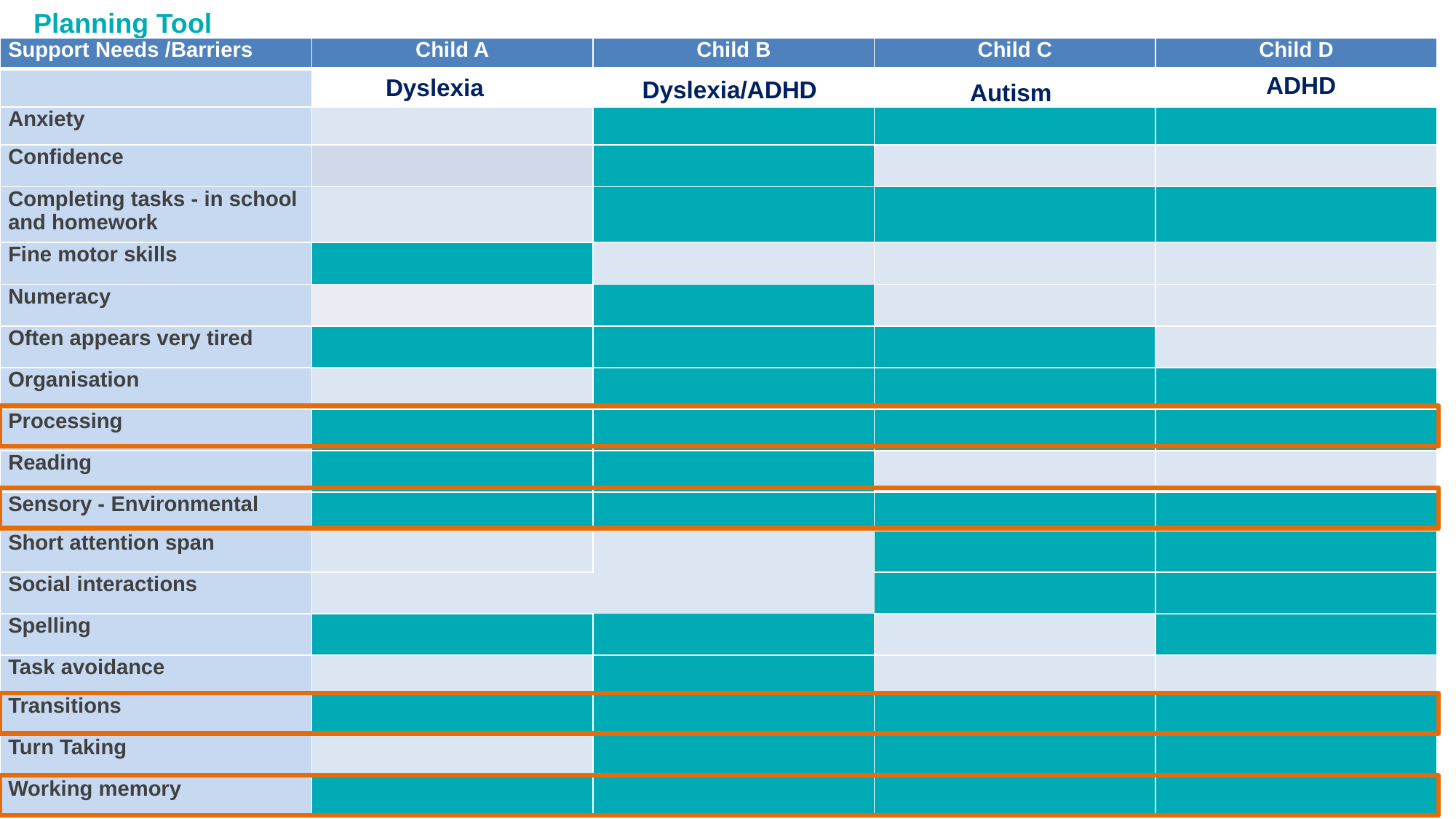

# Planning Tool
| Support Needs /Barriers | Child A | Child B | Child C | Child D |
| --- | --- | --- | --- | --- |
|  |  |  |  |  |
| Anxiety |  |  |  |  |
| Confidence |  |  |  |  |
| Completing tasks - in school and homework |  |  |  |  |
| Fine motor skills |  |  |  |  |
| Numeracy |  |  |  |  |
| Often appears very tired |  |  |  |  |
| Organisation |  |  |  |  |
| Processing |  |  |  |  |
| Reading |  |  |  |  |
| Sensory - Environmental |  |  |  |  |
| Short attention span |  |  |  |  |
| Social interactions |  |  |  |  |
| Spelling |  |  |  |  |
| Task avoidance |  |  |  |  |
| Transitions |  |  |  |  |
| Turn Taking |  |  |  |  |
| Working memory |  |  |  |  |
ADHD
Dyslexia
Dyslexia/ADHD
Autism